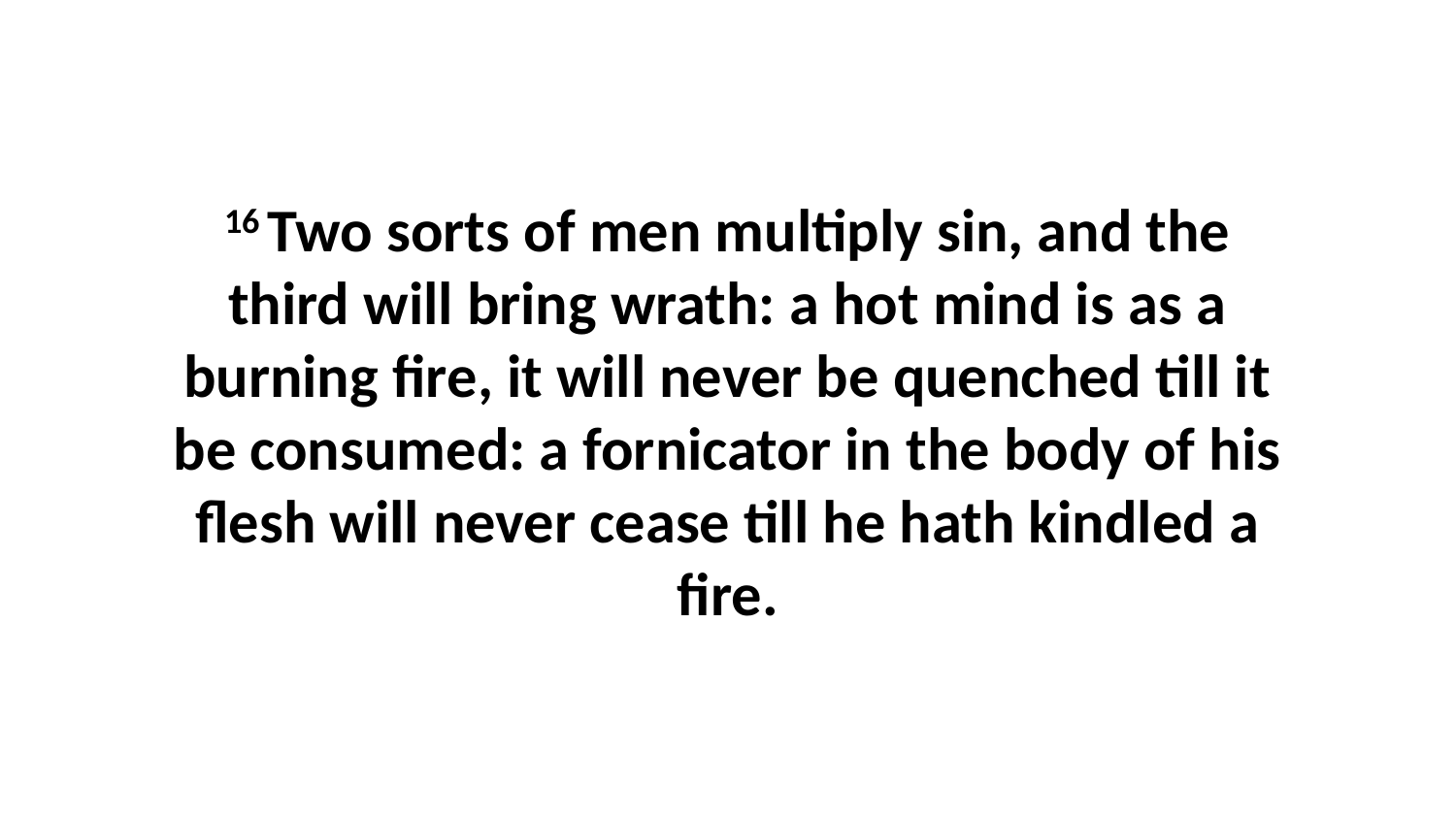

16 Two sorts of men multiply sin, and the third will bring wrath: a hot mind is as a burning fire, it will never be quenched till it be consumed: a fornicator in the body of his flesh will never cease till he hath kindled a fire.